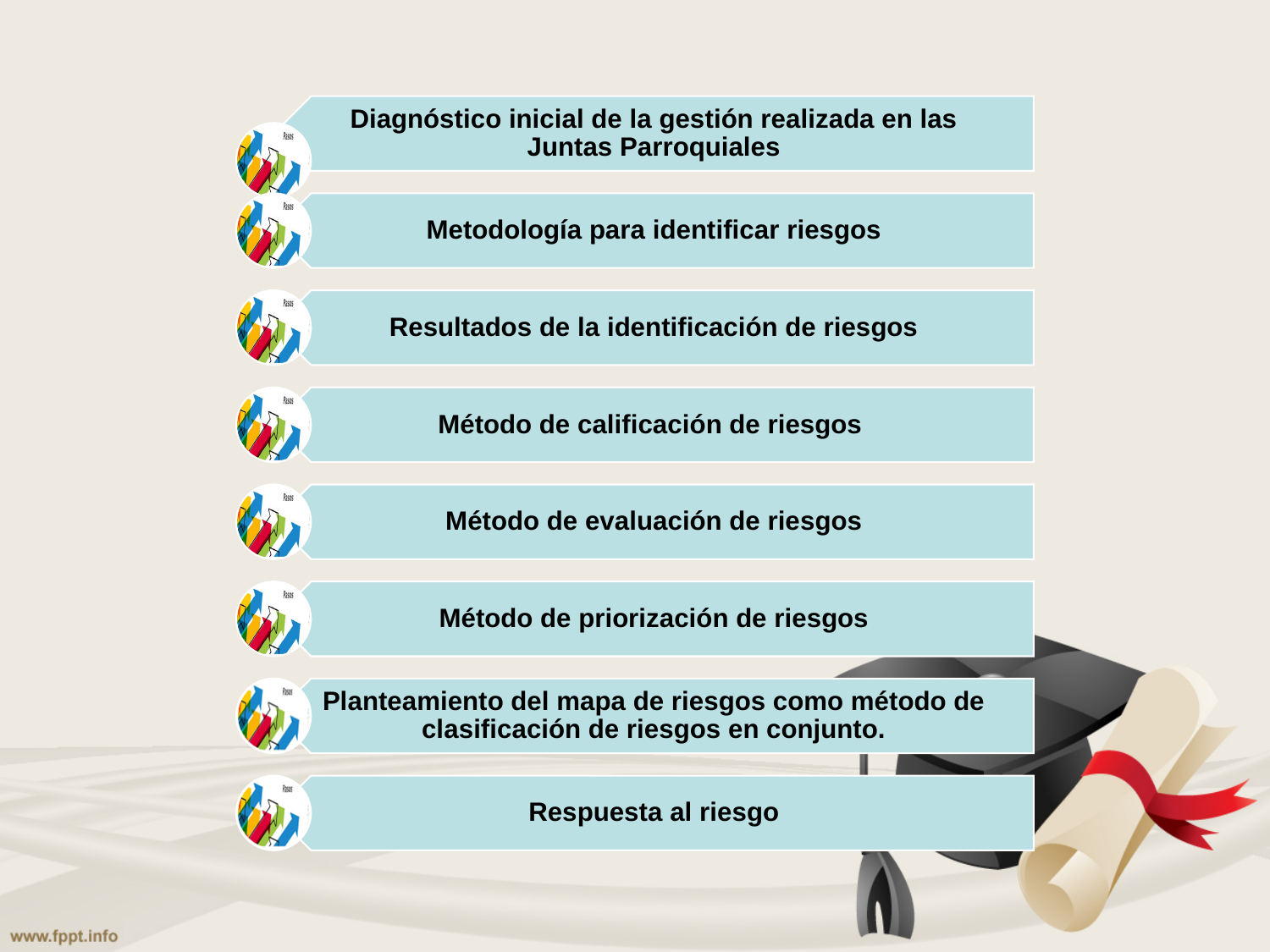

Diagnóstico inicial de la gestión realizada en las Juntas Parroquiales
Metodología para identificar riesgos
Resultados de la identificación de riesgos
Método de calificación de riesgos
Método de evaluación de riesgos
Método de priorización de riesgos
Planteamiento del mapa de riesgos como método de clasificación de riesgos en conjunto.
Respuesta al riesgo